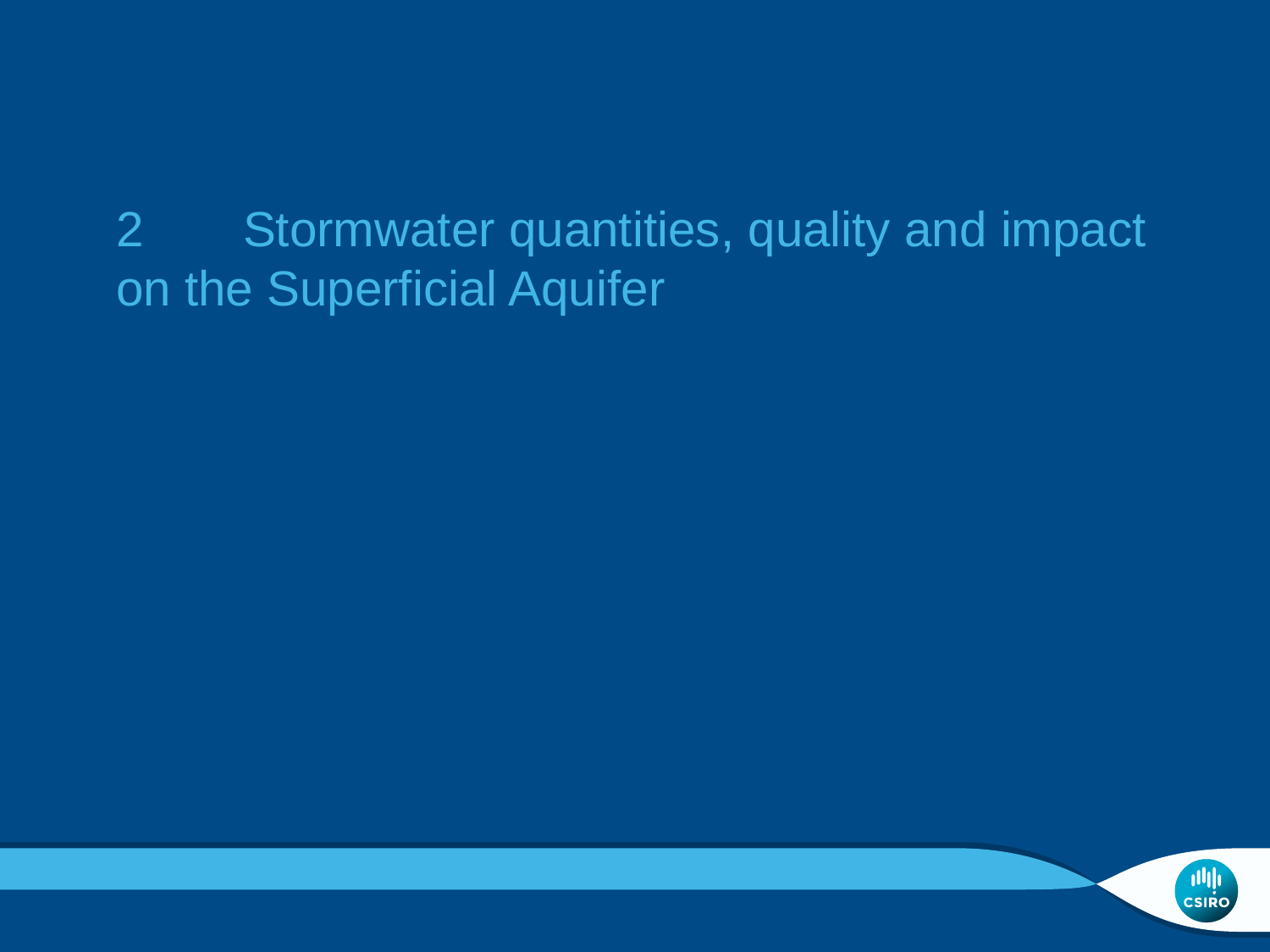

2	Stormwater quantities, quality and impact on the Superficial Aquifer